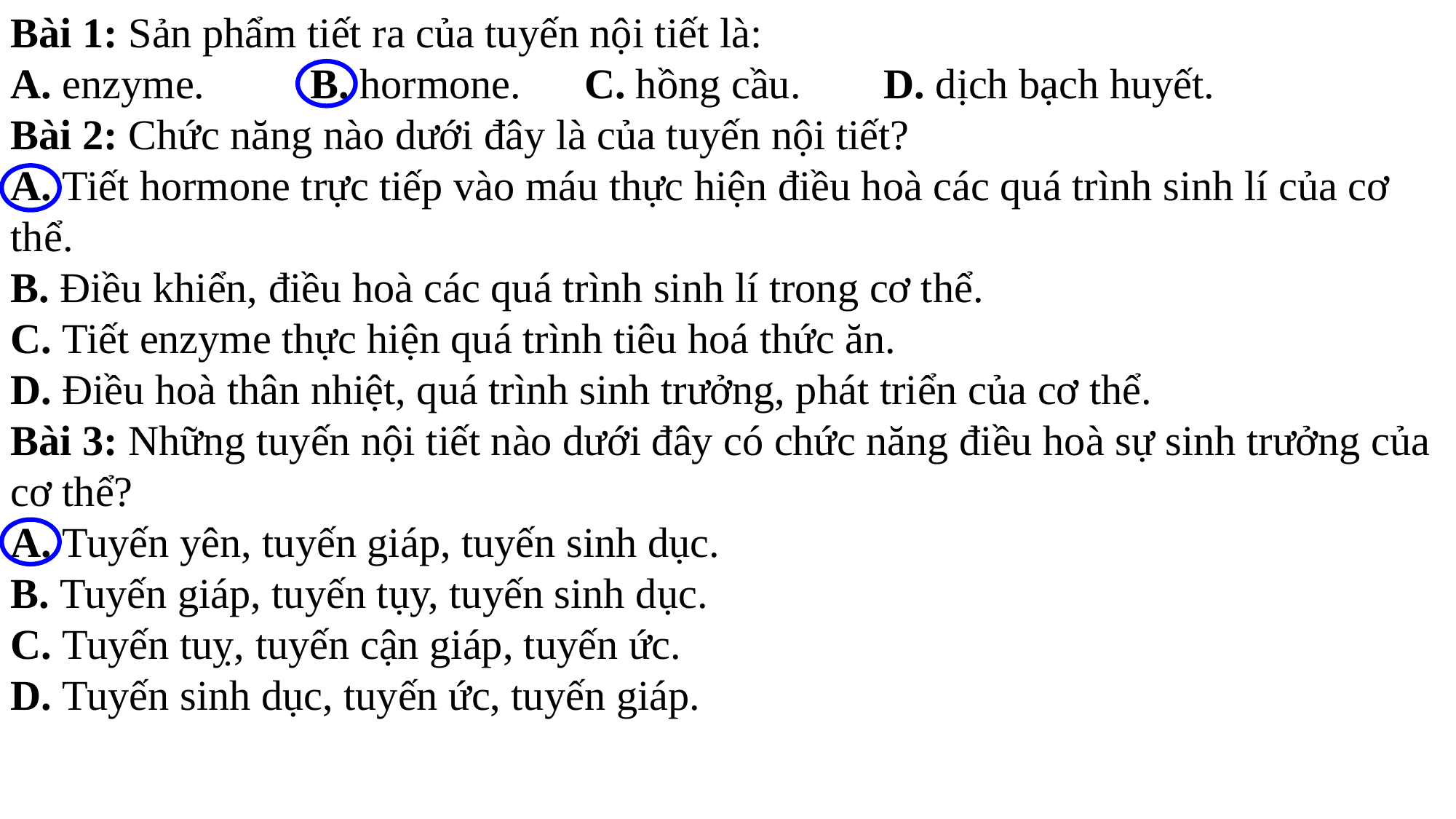

Bài 1: Sản phẩm tiết ra của tuyến nội tiết là:
A. enzyme.          B. hormone.      C. hồng cầu. 	D. dịch bạch huyết.
Bài 2: Chức năng nào dưới đây là của tuyến nội tiết?
A. Tiết hormone trực tiếp vào máu thực hiện điều hoà các quá trình sinh lí của cơ thể.
B. Điều khiển, điều hoà các quá trình sinh lí trong cơ thể.
C. Tiết enzyme thực hiện quá trình tiêu hoá thức ăn.
D. Điều hoà thân nhiệt, quá trình sinh trưởng, phát triển của cơ thể.
Bài 3: Những tuyến nội tiết nào dưới đây có chức năng điều hoà sự sinh trưởng của cơ thể?
A. Tuyến yên, tuyến giáp, tuyến sinh dục.
B. Tuyến giáp, tuyến tụy, tuyến sinh dục.
C. Tuyến tuỵ, tuyến cận giáp, tuyến ức.
D. Tuyến sinh dục, tuyến ức, tuyến giáp.